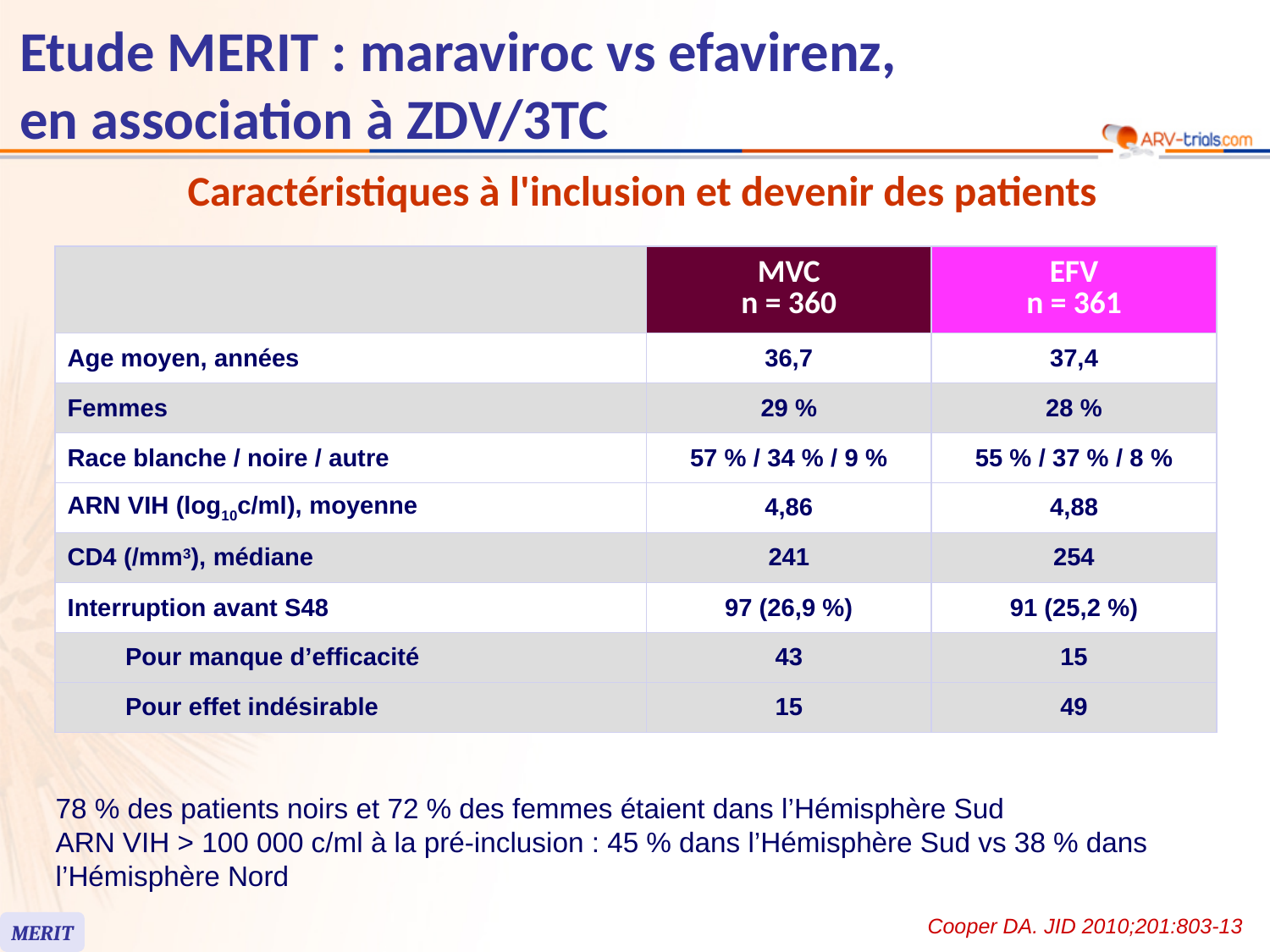

# Etude MERIT : maraviroc vs efavirenz, en association à ZDV/3TC
Caractéristiques à l'inclusion et devenir des patients
|  |  | MVC n = 360 | EFV n = 361 |
| --- | --- | --- | --- |
| Age moyen, années |  | 36,7 | 37,4 |
| Femmes |  | 29 % | 28 % |
| Race blanche / noire / autre |  | 57 % / 34 % / 9 % | 55 % / 37 % / 8 % |
| ARN VIH (log10c/ml), moyenne |  | 4,86 | 4,88 |
| CD4 (/mm3), médiane |  | 241 | 254 |
| Interruption avant S48 |  | 97 (26,9 %) | 91 (25,2 %) |
|  | Pour manque d’efficacité | 43 | 15 |
|  | Pour effet indésirable | 15 | 49 |
78 % des patients noirs et 72 % des femmes étaient dans l’Hémisphère Sud
ARN VIH > 100 000 c/ml à la pré-inclusion : 45 % dans l’Hémisphère Sud vs 38 % dans l’Hémisphère Nord
Cooper DA. JID 2010;201:803-13
MERIT